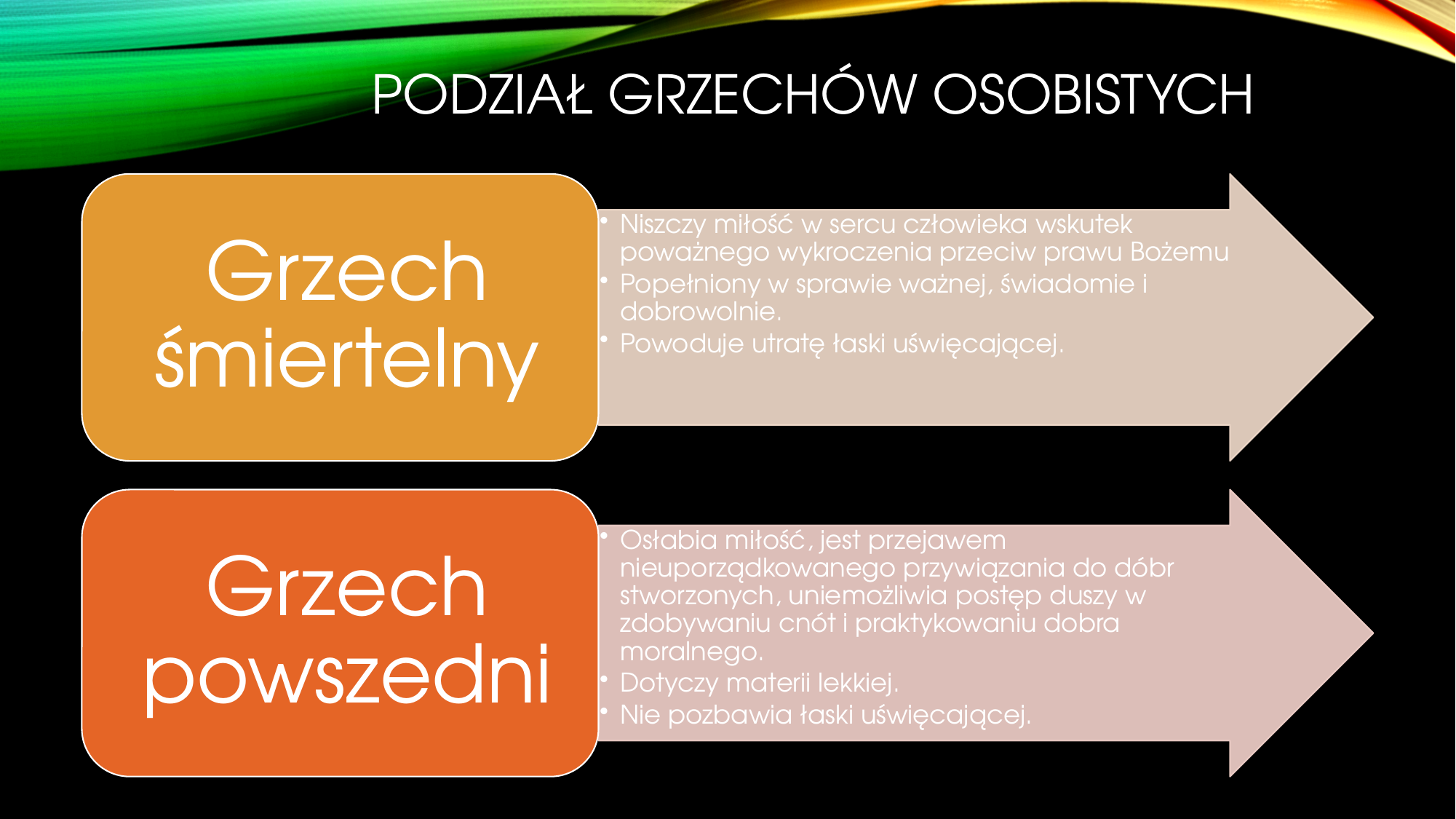

# Podział grzechów OSOBISTYCH
Niszczy miłość w sercu człowieka wskutek poważnego wykroczenia przeciw prawu Bożemu
Popełniony w sprawie ważnej, świadomie i dobrowolnie.
Powoduje utratę łaski uświęcającej.
Grzech śmiertelny
Osłabia miłość, jest przejawem nieuporządkowanego przywiązania do dóbr stworzonych, uniemożliwia postęp duszy w zdobywaniu cnót i praktykowaniu dobra moralnego.
Dotyczy materii lekkiej.
Nie pozbawia łaski uświęcającej.
Grzech powszedni